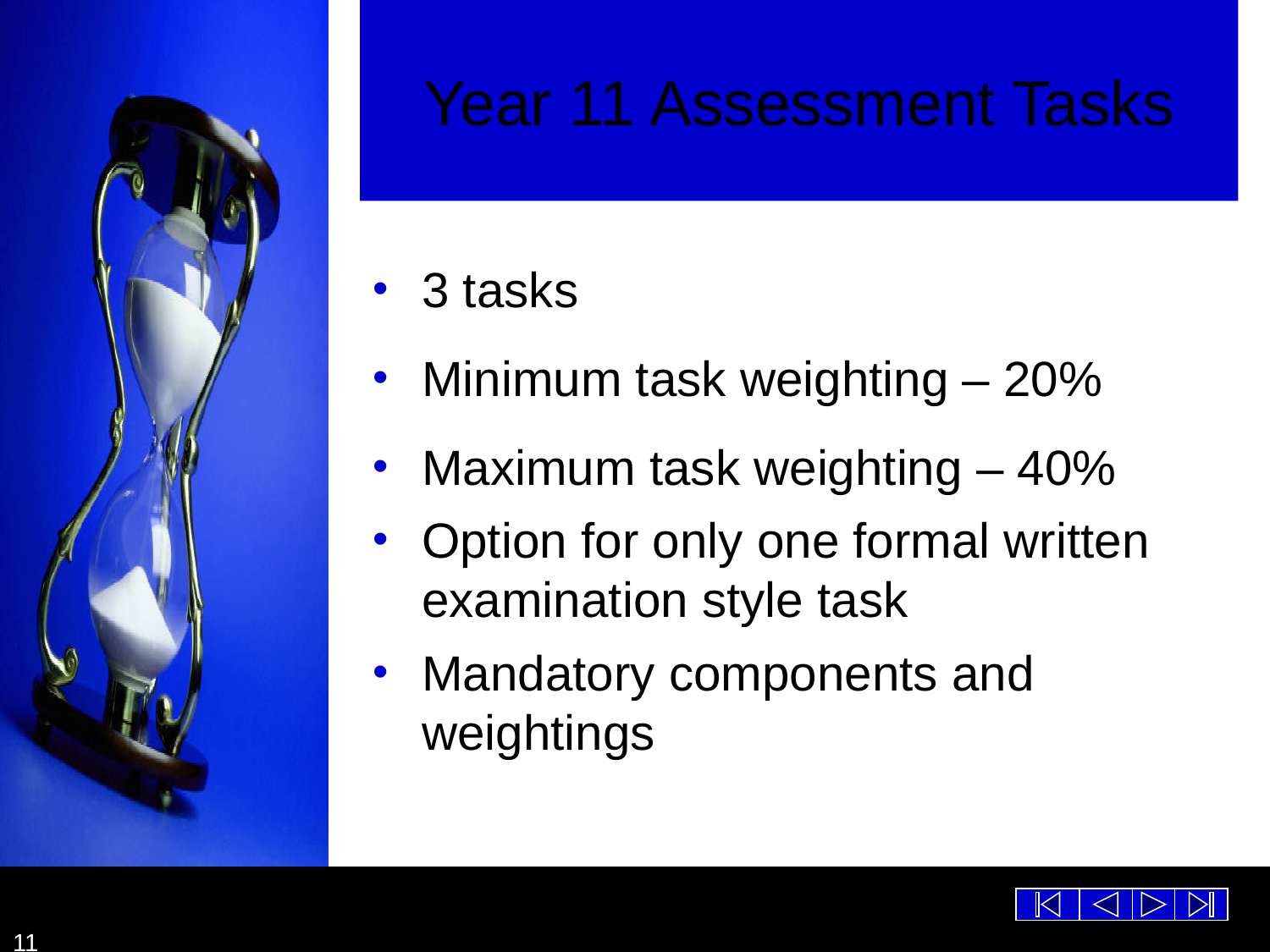

# Year 11 Assessment Tasks
3 tasks
Minimum task weighting – 20%
Maximum task weighting – 40%
Option for only one formal written examination style task
Mandatory components and weightings
11